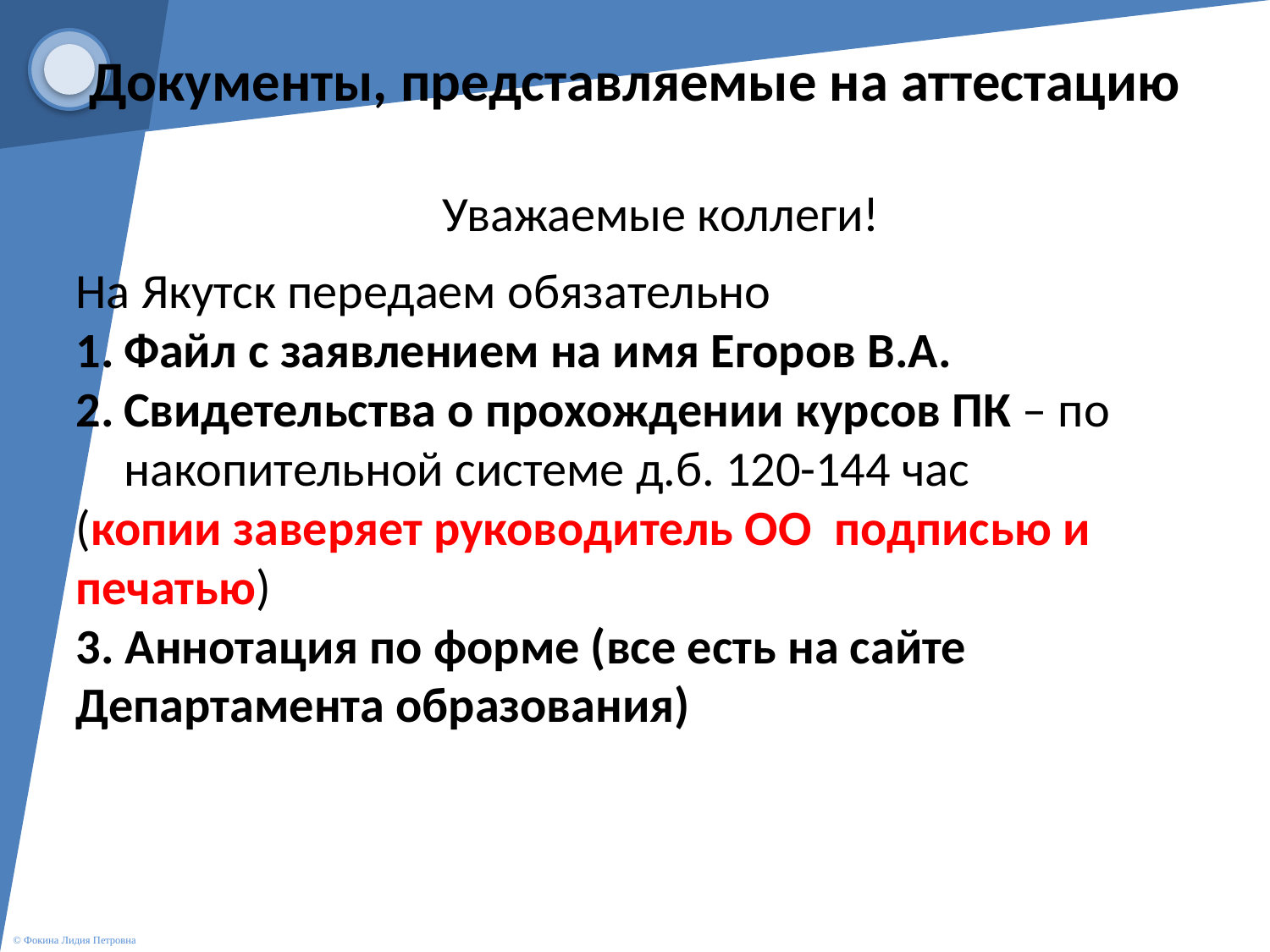

# Документы, представляемые на аттестацию
Уважаемые коллеги!
На Якутск передаем обязательно
Файл с заявлением на имя Егоров В.А.
Свидетельства о прохождении курсов ПК – по накопительной системе д.б. 120-144 час
(копии заверяет руководитель ОО  подписью и печатью)
3. Аннотация по форме (все есть на сайте Департамента образования)